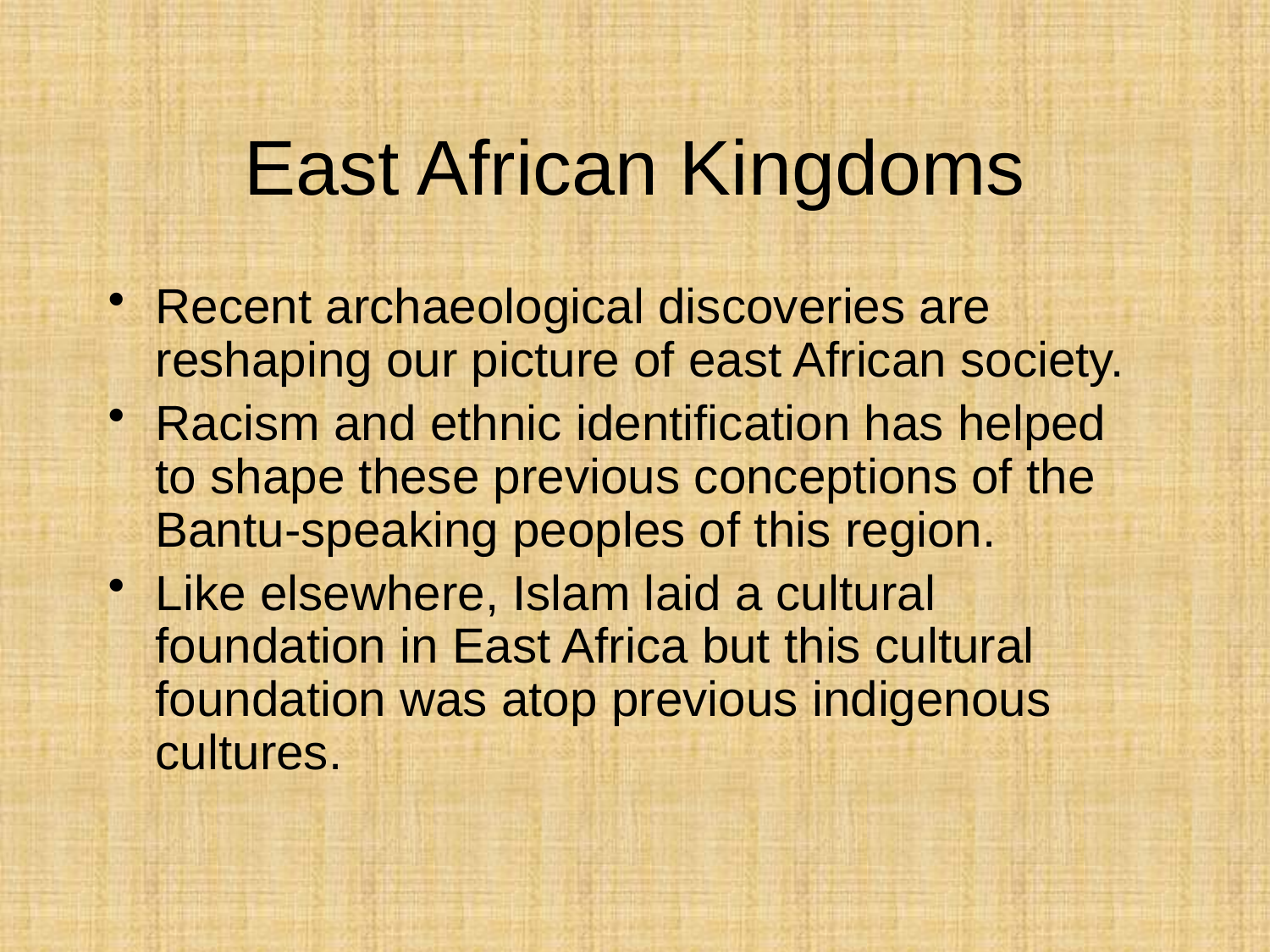

# East African Kingdoms
Recent archaeological discoveries are reshaping our picture of east African society.
Racism and ethnic identification has helped to shape these previous conceptions of the Bantu-speaking peoples of this region.
Like elsewhere, Islam laid a cultural foundation in East Africa but this cultural foundation was atop previous indigenous cultures.